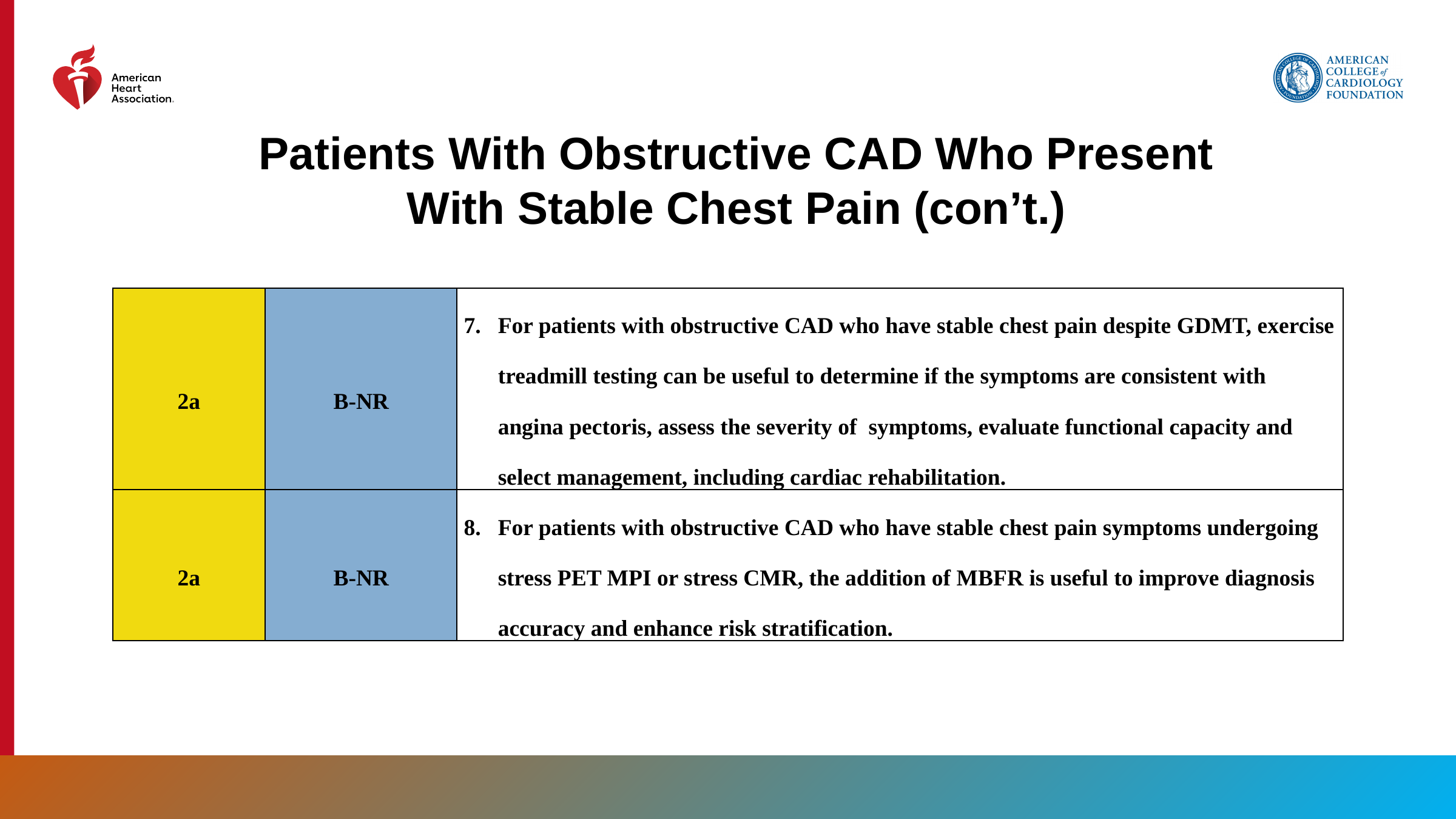

Patients With Obstructive CAD Who Present With Stable Chest Pain (con’t.)
| 2a | B-NR | For patients with obstructive CAD who have stable chest pain despite GDMT, exercise treadmill testing can be useful to determine if the symptoms are consistent with angina pectoris, assess the severity of symptoms, evaluate functional capacity and select management, including cardiac rehabilitation. |
| --- | --- | --- |
| 2a | B-NR | For patients with obstructive CAD who have stable chest pain symptoms undergoing stress PET MPI or stress CMR, the addition of MBFR is useful to improve diagnosis accuracy and enhance risk stratification. |
105